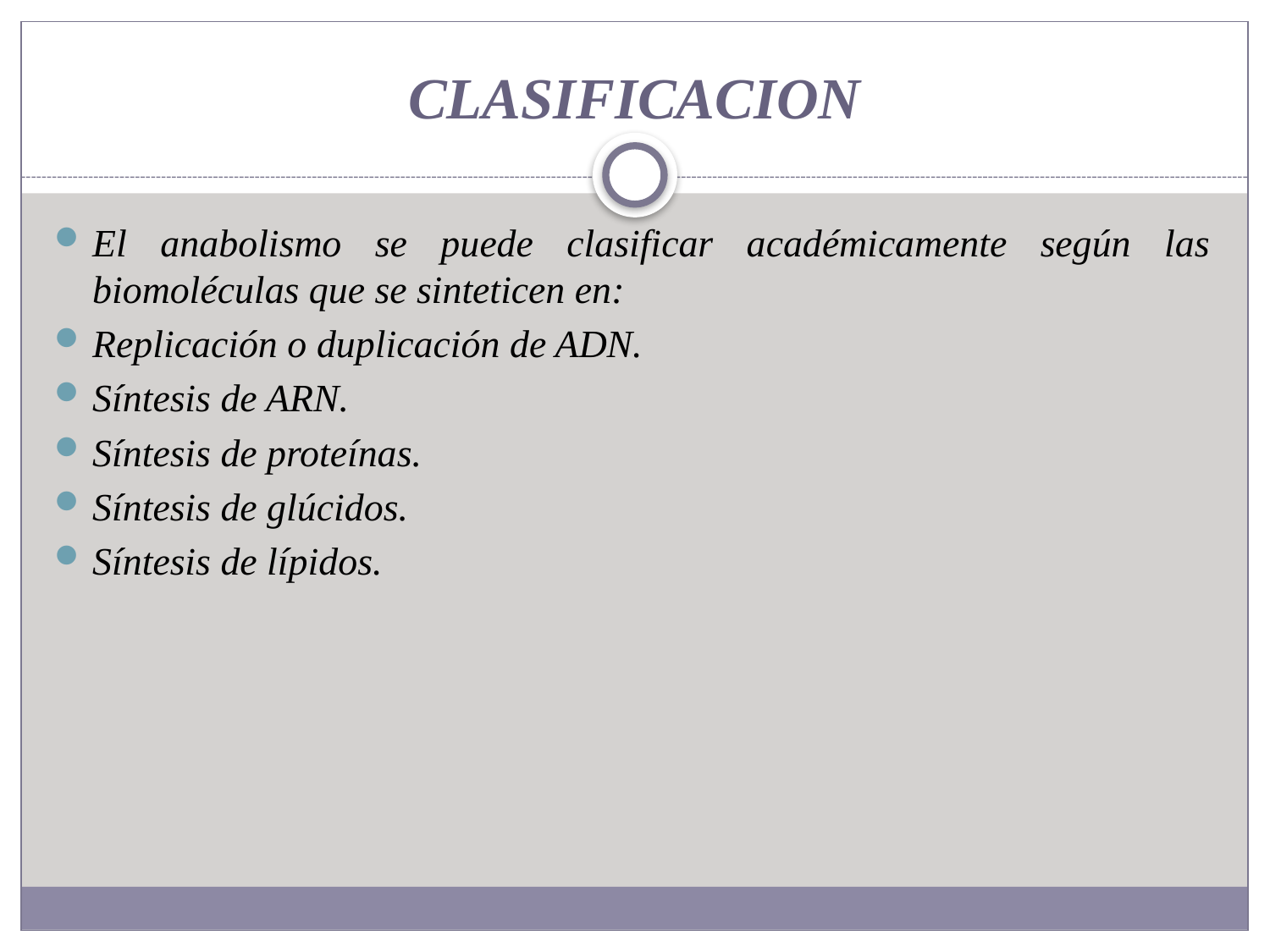

# CLASIFICACION
El anabolismo se puede clasificar académicamente según las biomoléculas que se sinteticen en:
Replicación o duplicación de ADN.
Síntesis de ARN.
Síntesis de proteínas.
Síntesis de glúcidos.
Síntesis de lípidos.